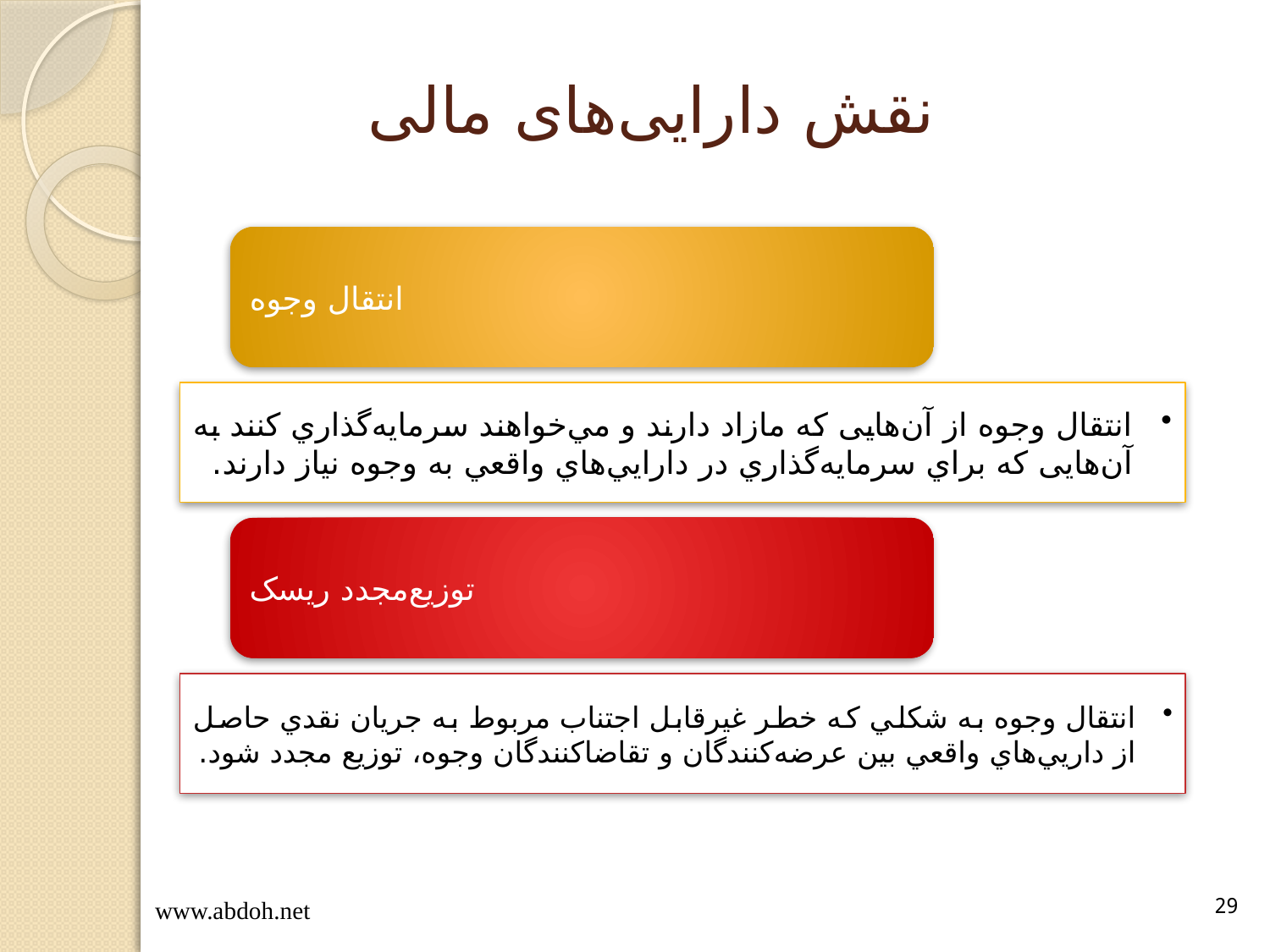

# نقش دارایی‌های مالی
انتقال وجوه
توزیع‌مجدد ریسک